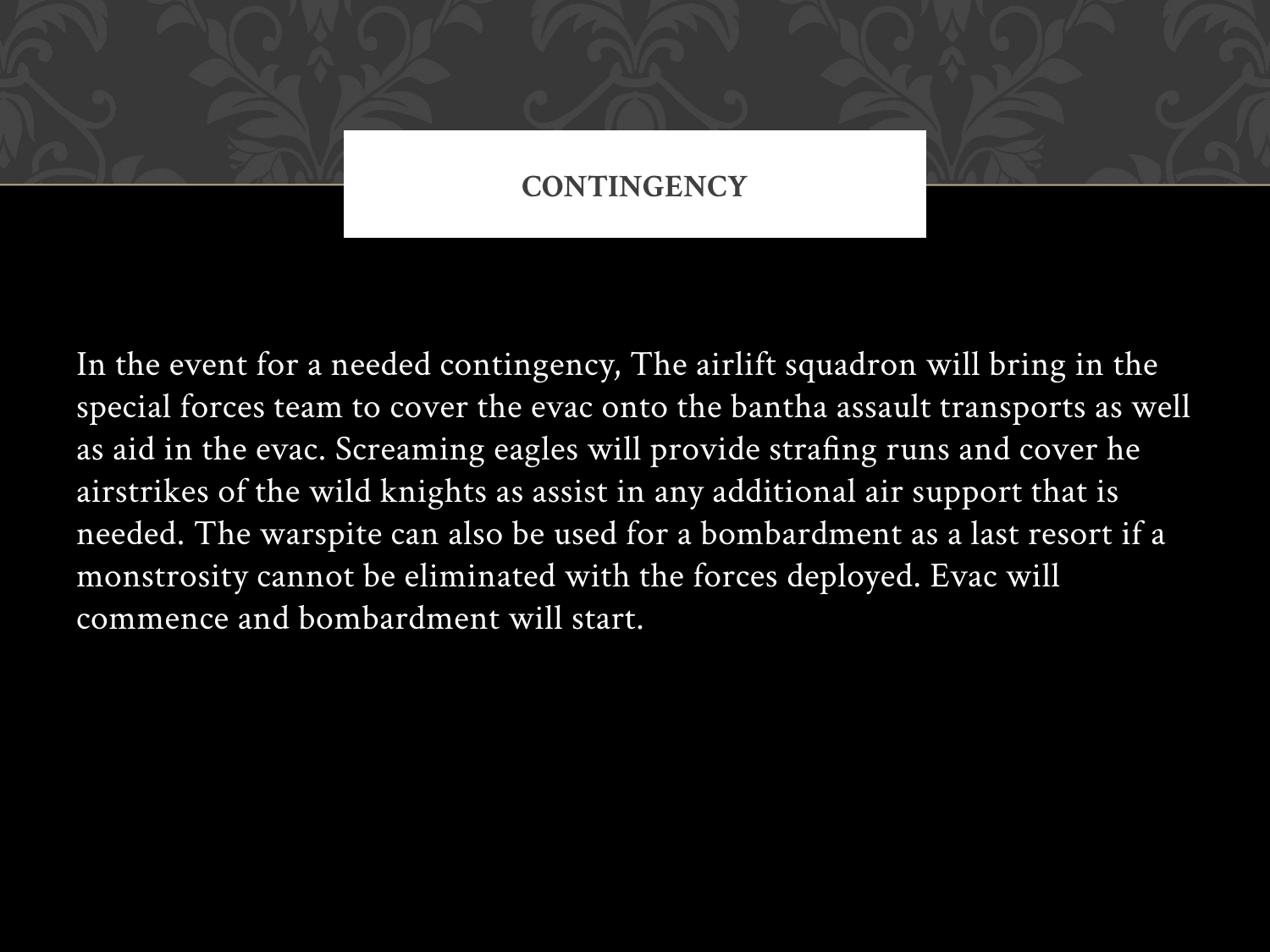

# Contingency

In the event for a needed contingency, The airlift squadron will bring in the special forces team to cover the evac onto the bantha assault transports as well as aid in the evac. Screaming eagles will provide strafing runs and cover he airstrikes of the wild knights as assist in any additional air support that is needed. The warspite can also be used for a bombardment as a last resort if a monstrosity cannot be eliminated with the forces deployed. Evac will commence and bombardment will start.